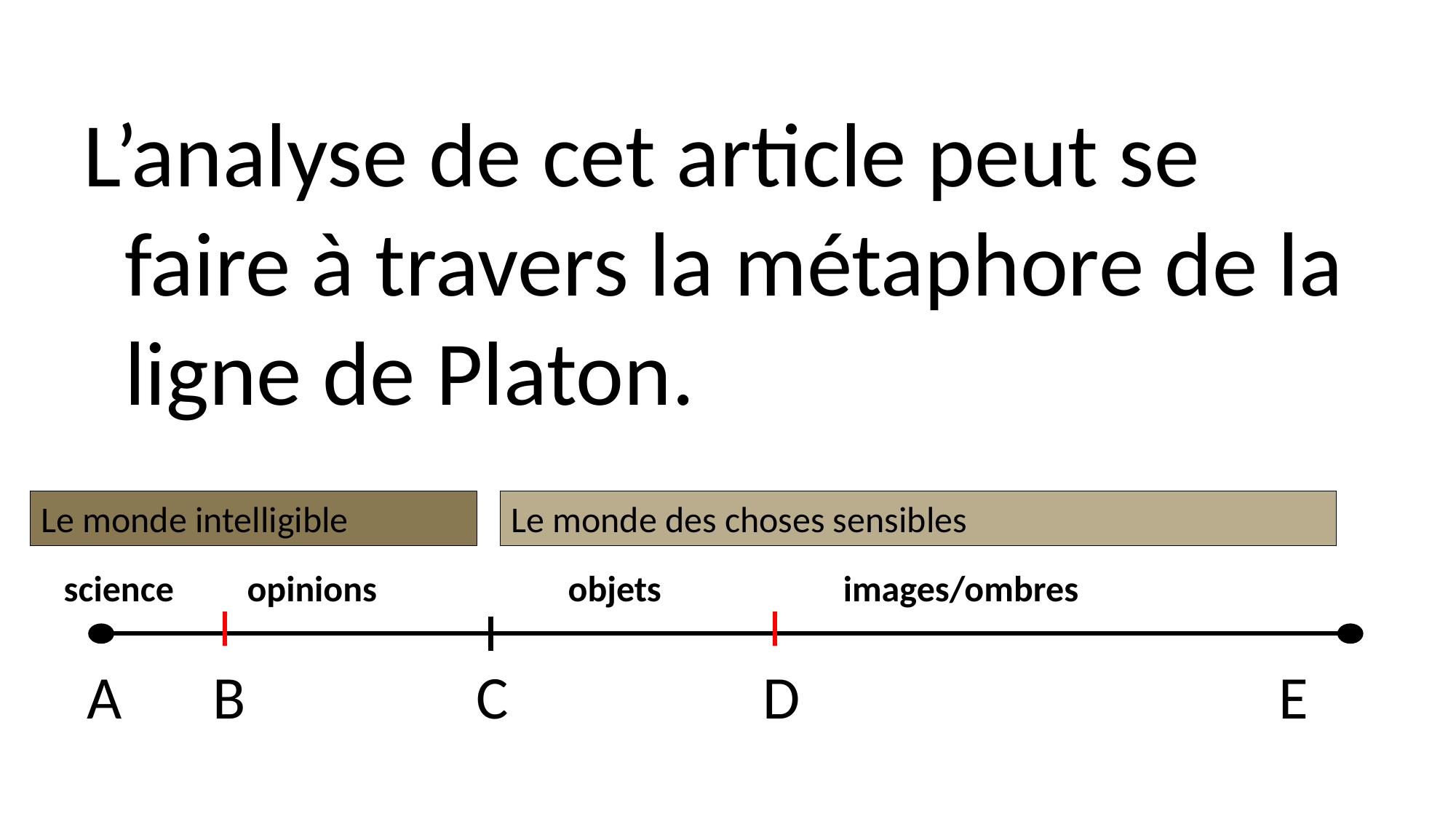

L’analyse de cet article peut se faire à travers la métaphore de la ligne de Platon.
Le monde intelligible
Le monde des choses sensibles
science
opinions
objets
images/ombres

A
B
C
D
E